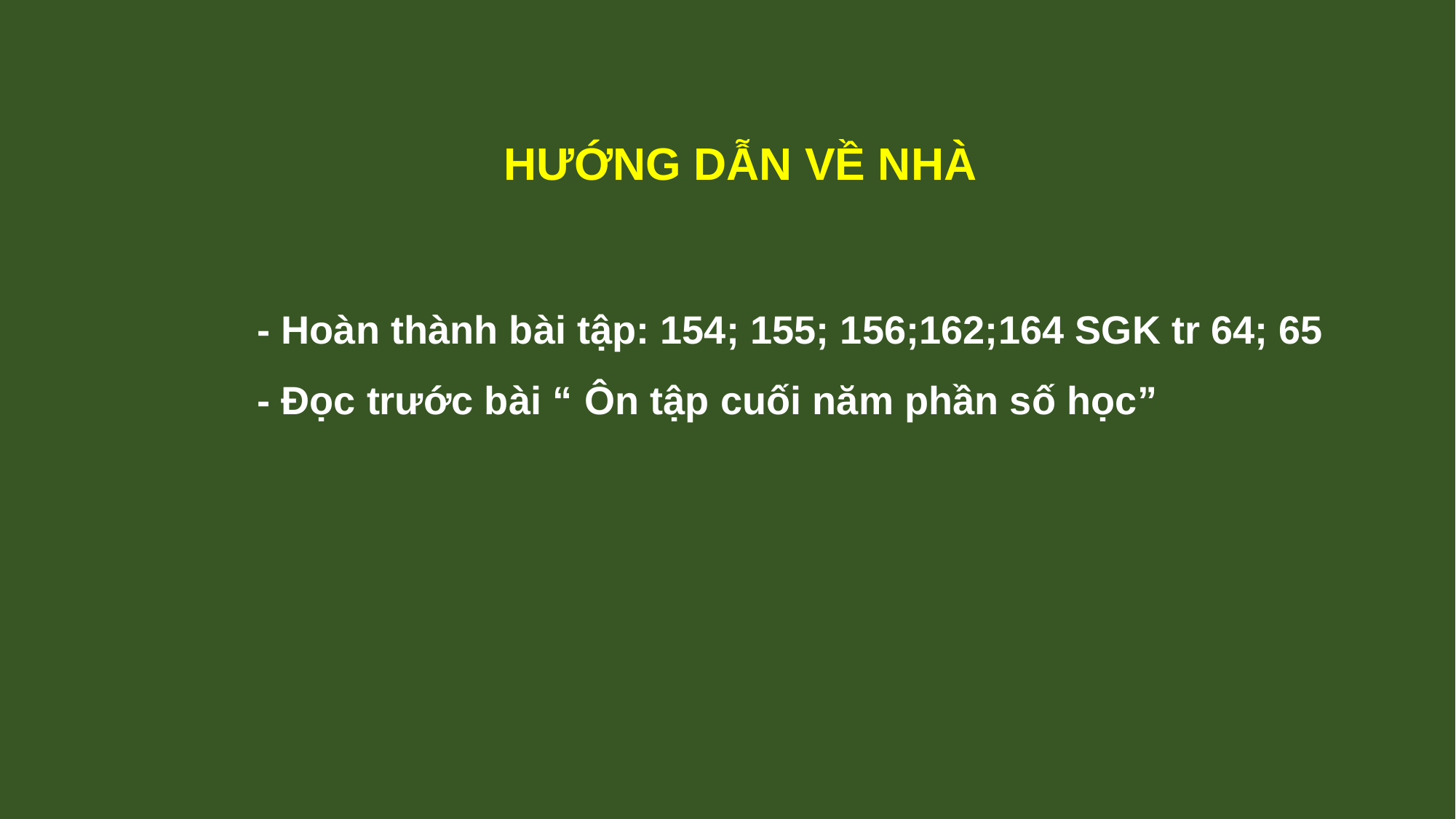

HƯỚNG DẪN VỀ NHÀ
- Hoàn thành bài tập: 154; 155; 156;162;164 SGK tr 64; 65
- Đọc trước bài “	Ôn tập cuối năm phần số học”